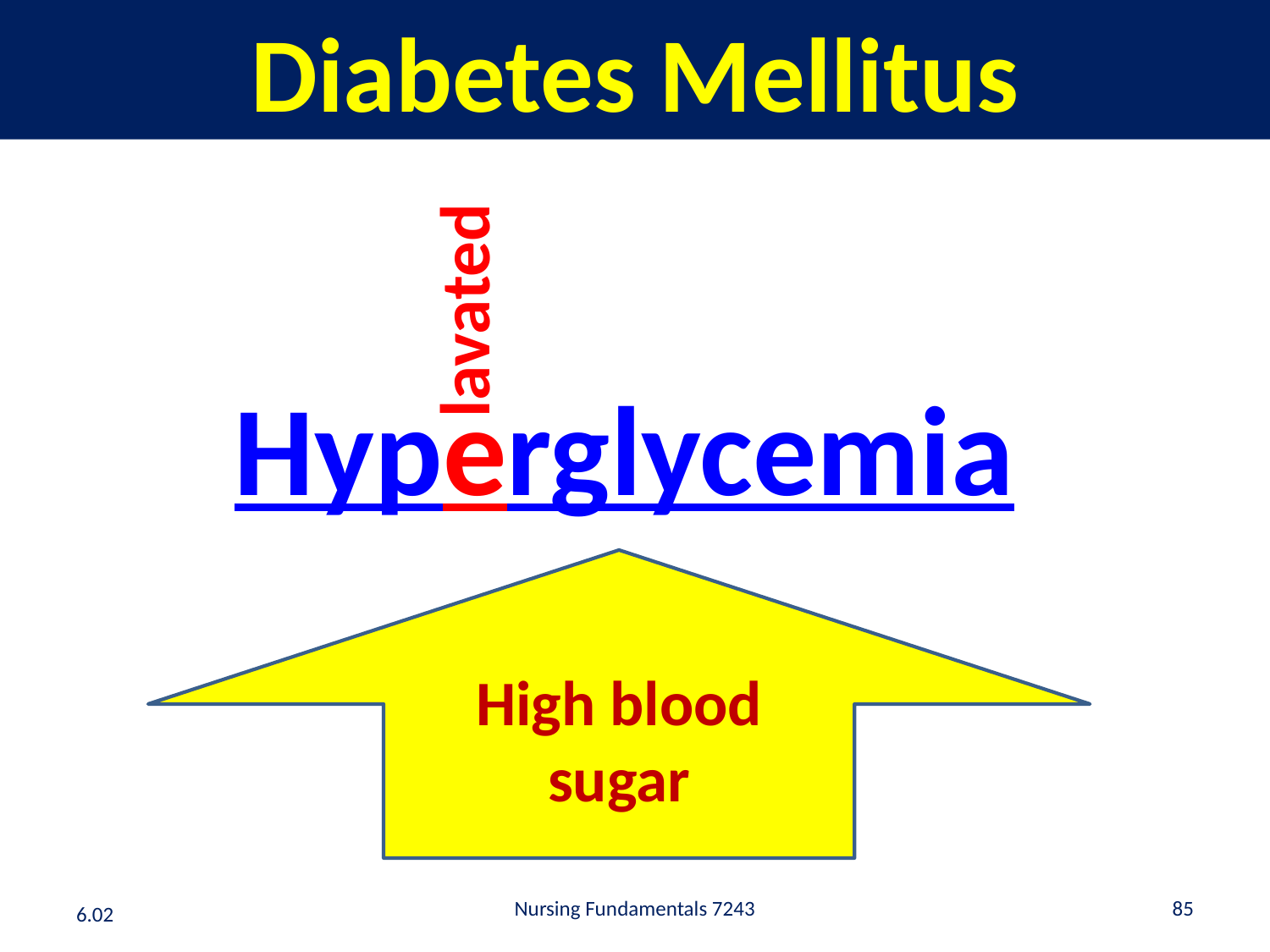

Diabetes Mellitus
lavated
Hyperglycemia

High blood sugar
Nursing Fundamentals 7243
85
6.02